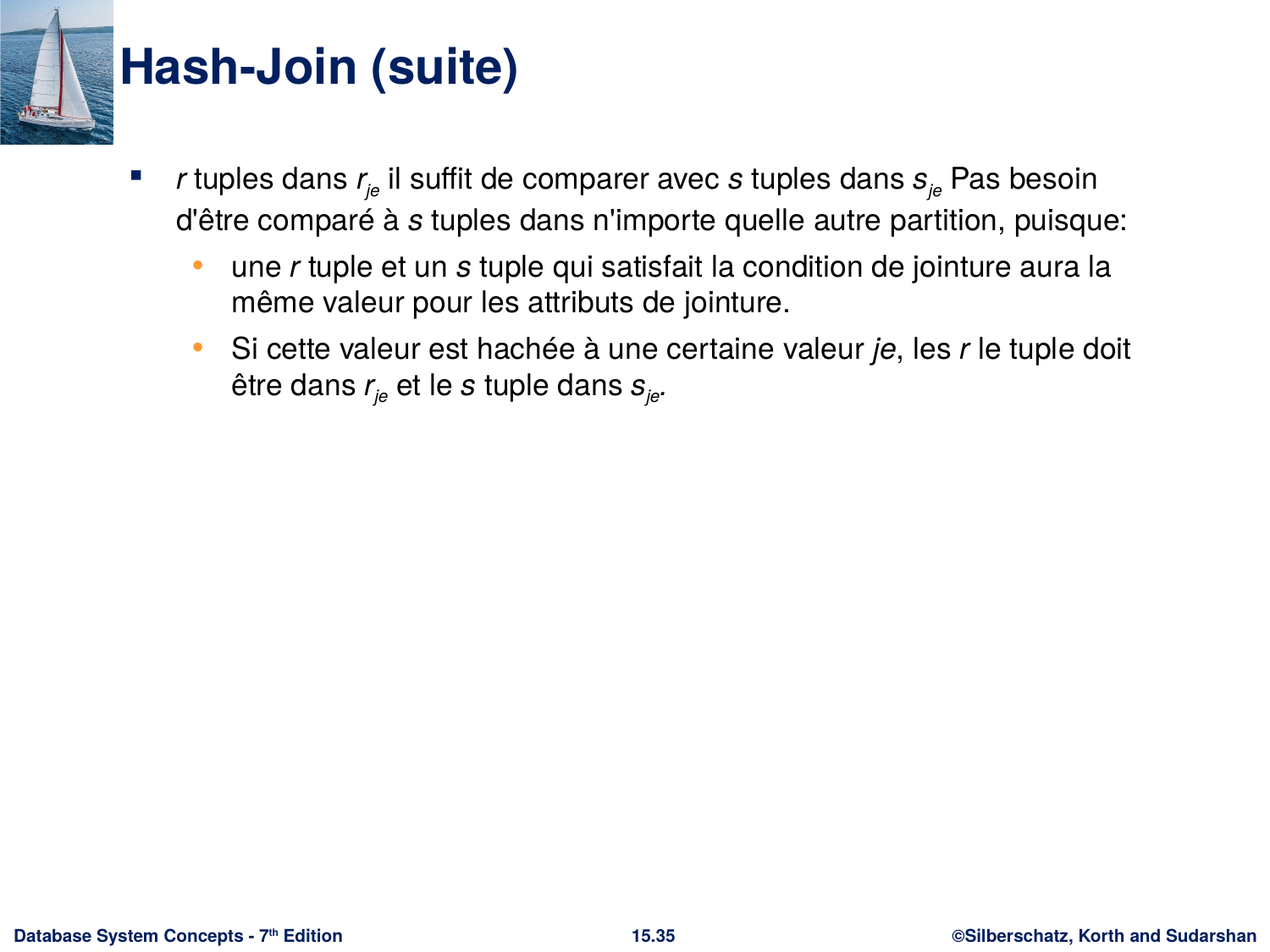

# Hash-Join (suite)
r tuples dans rje il suffit de comparer avec s tuples dans sje Pas besoin d'être comparé à s tuples dans n'importe quelle autre partition, puisque:
une r tuple et un s tuple qui satisfait la condition de jointure aura la même valeur pour les attributs de jointure.
Si cette valeur est hachée à une certaine valeur je, les r le tuple doit être dans rje et le s tuple dans sje.